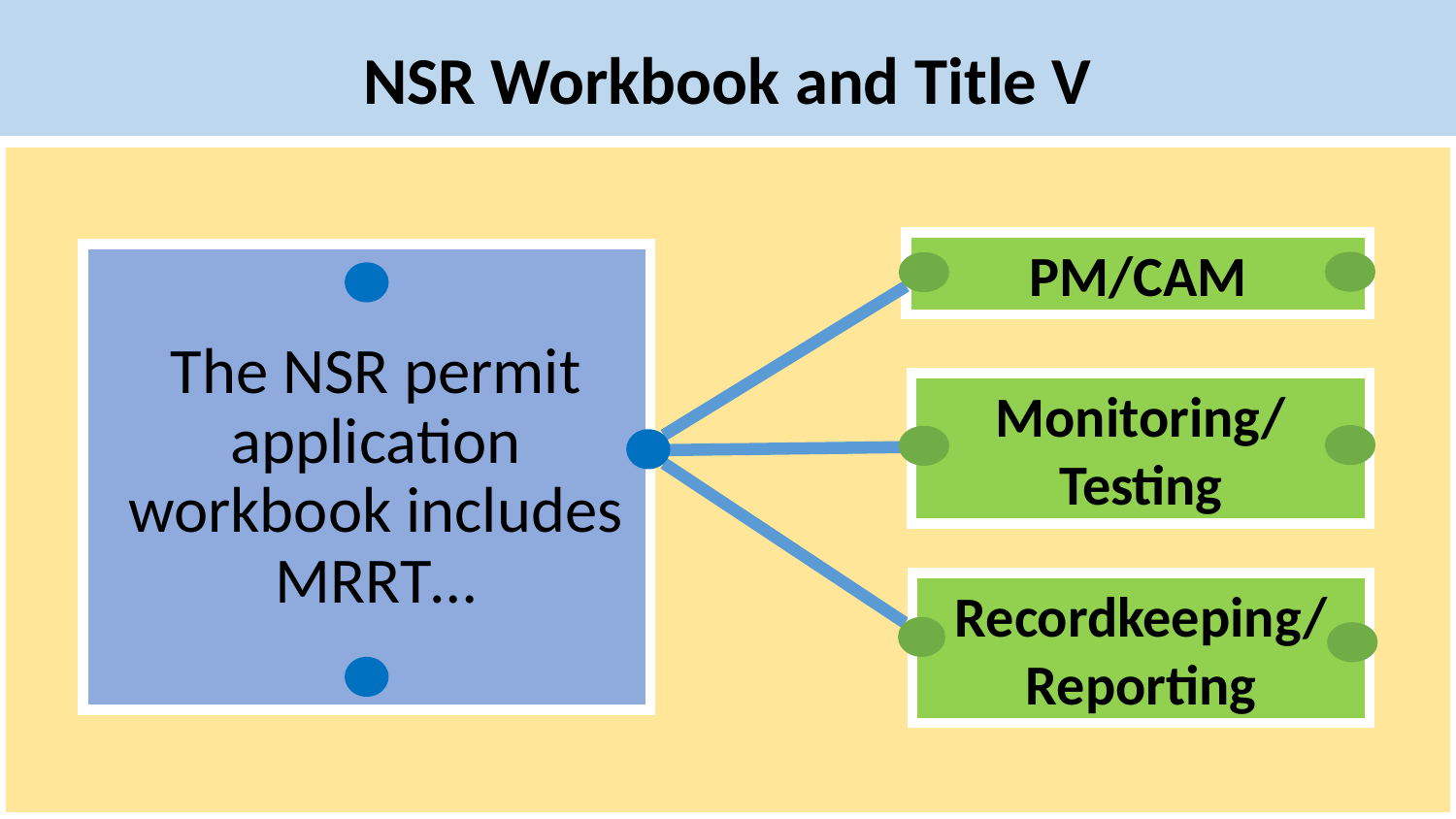

# NSR Workbook and Title V

PM/CAM

The NSR permit application workbook includes MRRT…

Monitoring/
Testing

Recordkeeping/
Reporting